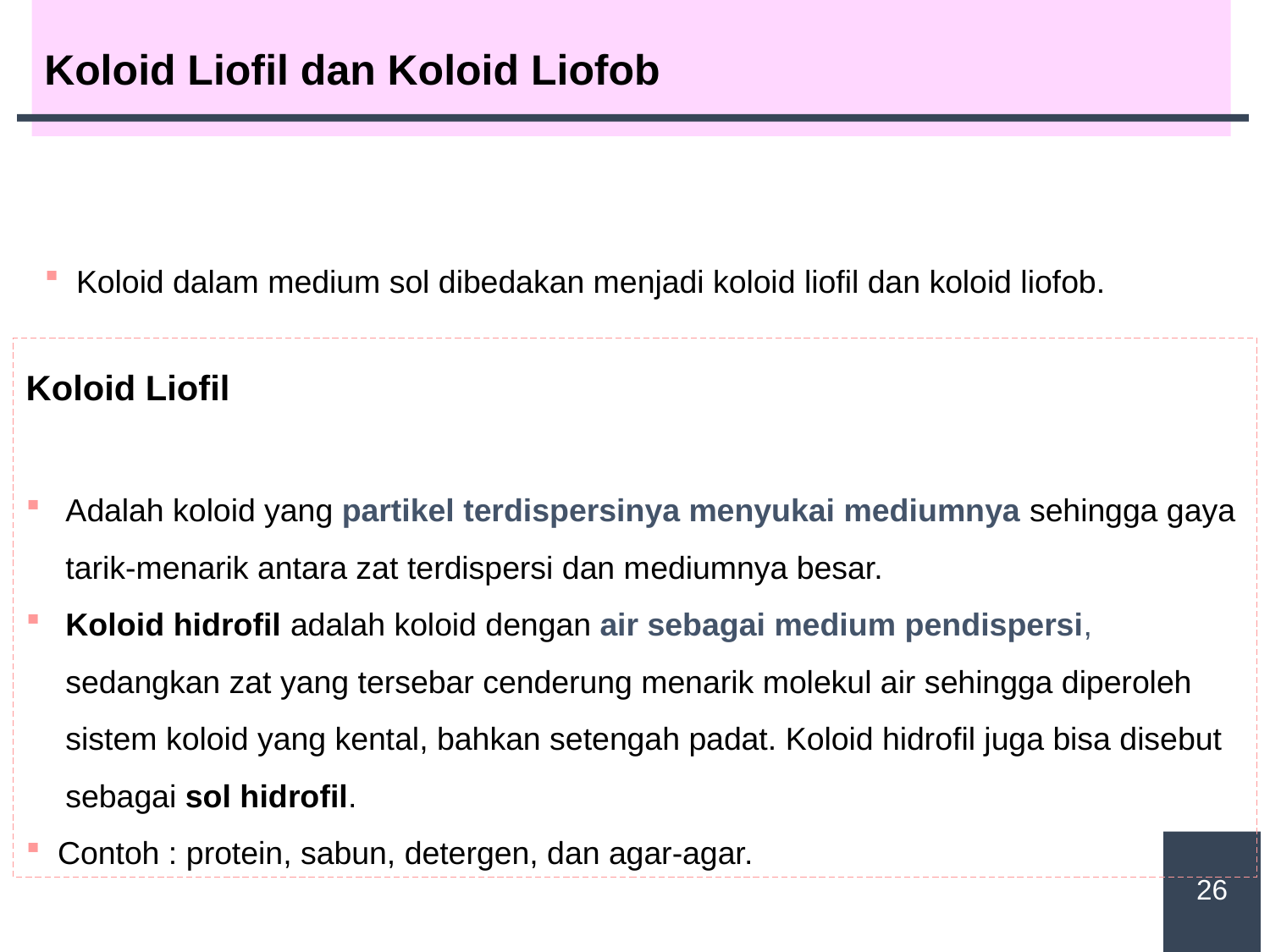

Koloid Liofil dan Koloid Liofob

Koloid dalam medium sol dibedakan menjadi koloid liofil dan koloid liofob.
Koloid Liofil

Adalah koloid yang partikel terdispersinya menyukai mediumnya sehingga gaya tarik-menarik antara zat terdispersi dan mediumnya besar.
Koloid hidrofil adalah koloid dengan air sebagai medium pendispersi, sedangkan zat yang tersebar cenderung menarik molekul air sehingga diperoleh sistem koloid yang kental, bahkan setengah padat. Koloid hidrofil juga bisa disebut sebagai sol hidrofil.
Contoh : protein, sabun, detergen, dan agar-agar.

26